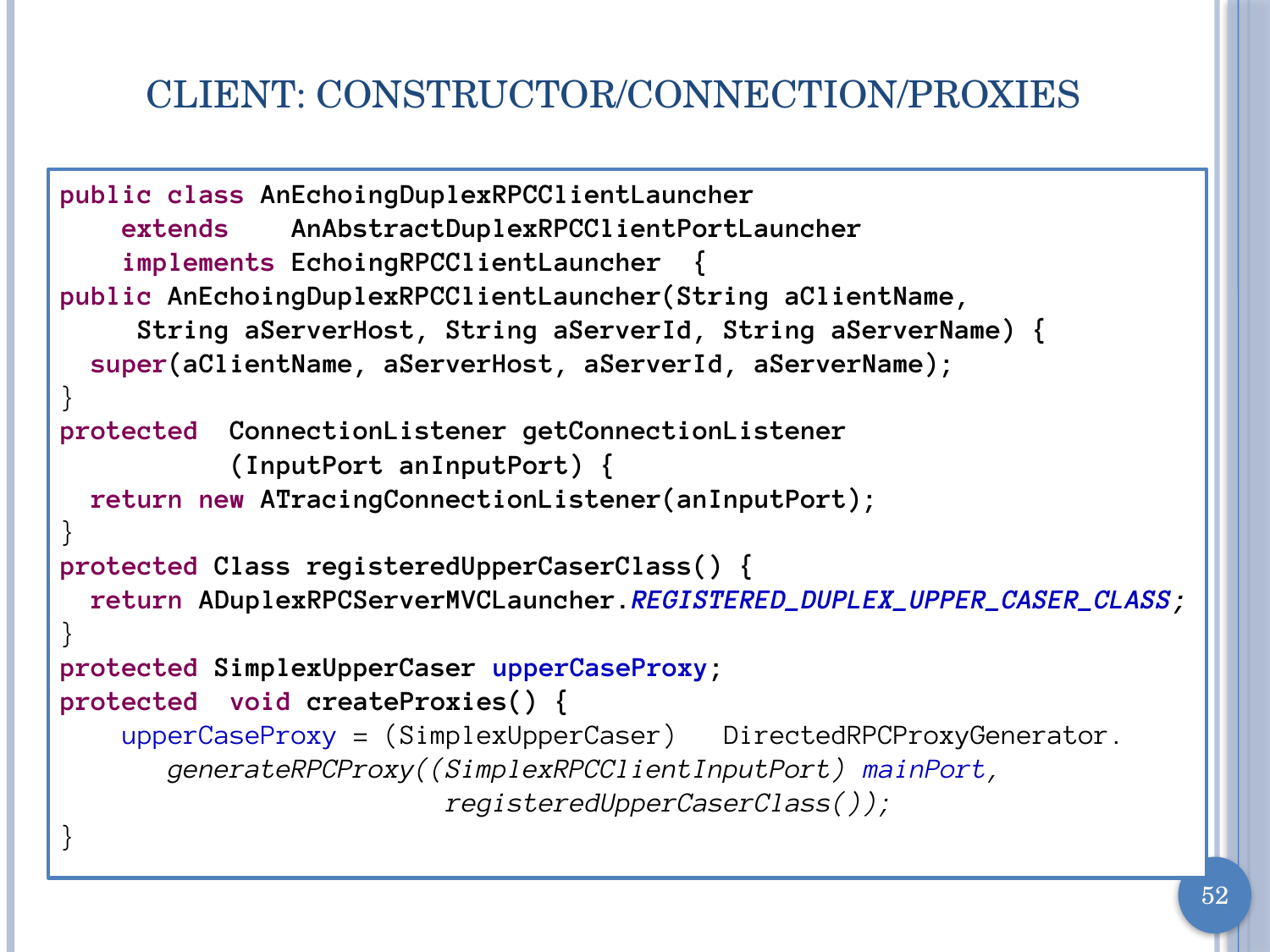

# Client: Constructor/Connection/Proxies
public class AnEchoingDuplexRPCClientLauncher
    extends    AnAbstractDuplexRPCClientPortLauncher
    implements EchoingRPCClientLauncher  {
public AnEchoingDuplexRPCClientLauncher(String aClientName,
     String aServerHost, String aServerId, String aServerName) {
  super(aClientName, aServerHost, aServerId, aServerName);
}
protected  ConnectionListener getConnectionListener
           (InputPort anInputPort) {
  return new ATracingConnectionListener(anInputPort);
}
protected Class registeredUpperCaserClass() {
  return ADuplexRPCServerMVCLauncher.REGISTERED_DUPLEX_UPPER_CASER_CLASS;
}
protected SimplexUpperCaser upperCaseProxy;
protected  void createProxies() {
    upperCaseProxy = (SimplexUpperCaser)   DirectedRPCProxyGenerator.
       generateRPCProxy((SimplexRPCClientInputPort) mainPort,
                         registeredUpperCaserClass());
}